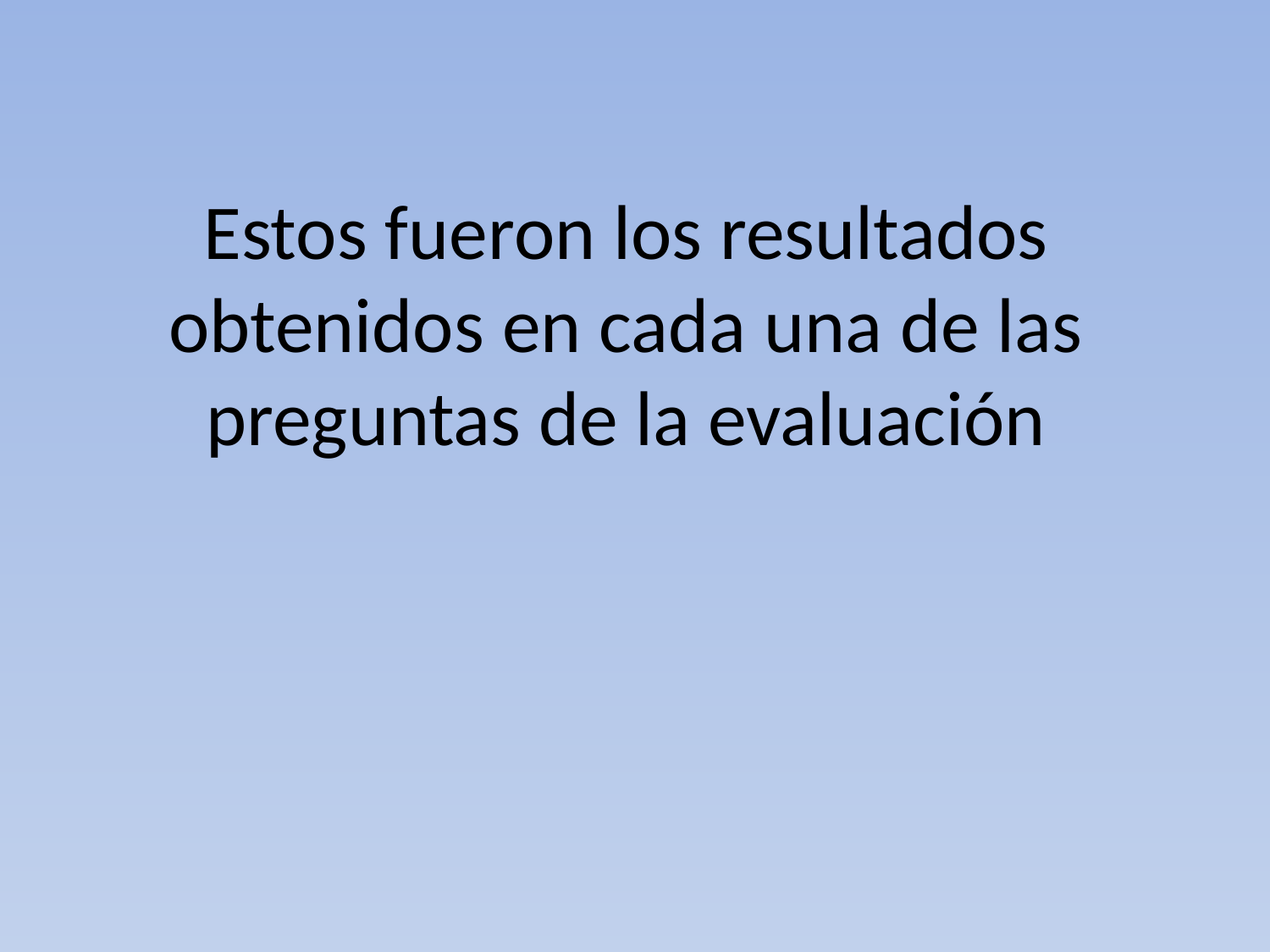

# Estos fueron los resultados obtenidos en cada una de las preguntas de la evaluación